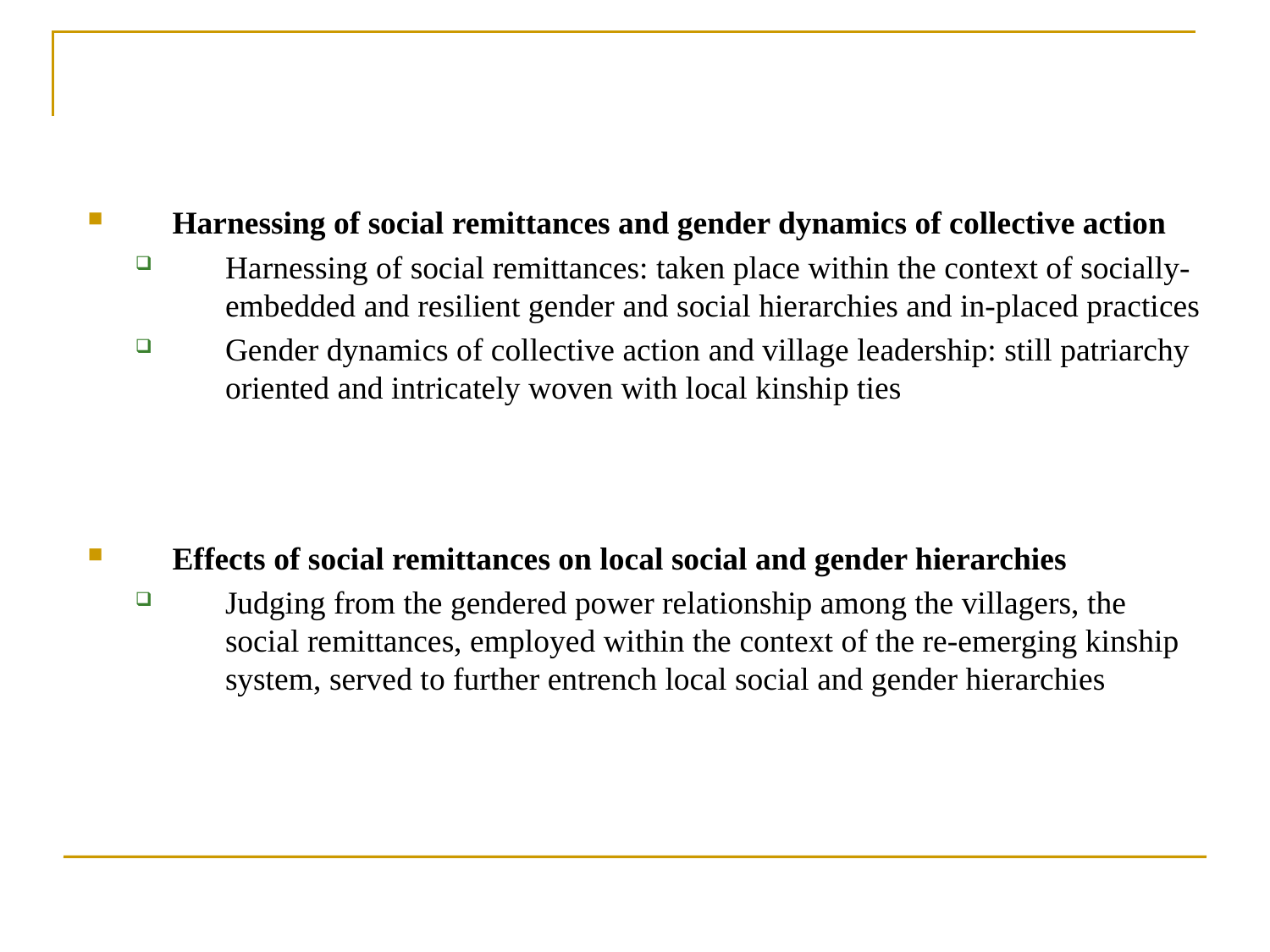

Harnessing of social remittances and gender dynamics of collective action
Harnessing of social remittances: taken place within the context of socially-embedded and resilient gender and social hierarchies and in-placed practices
Gender dynamics of collective action and village leadership: still patriarchy oriented and intricately woven with local kinship ties

Effects of social remittances on local social and gender hierarchies
Judging from the gendered power relationship among the villagers, the social remittances, employed within the context of the re-emerging kinship system, served to further entrench local social and gender hierarchies